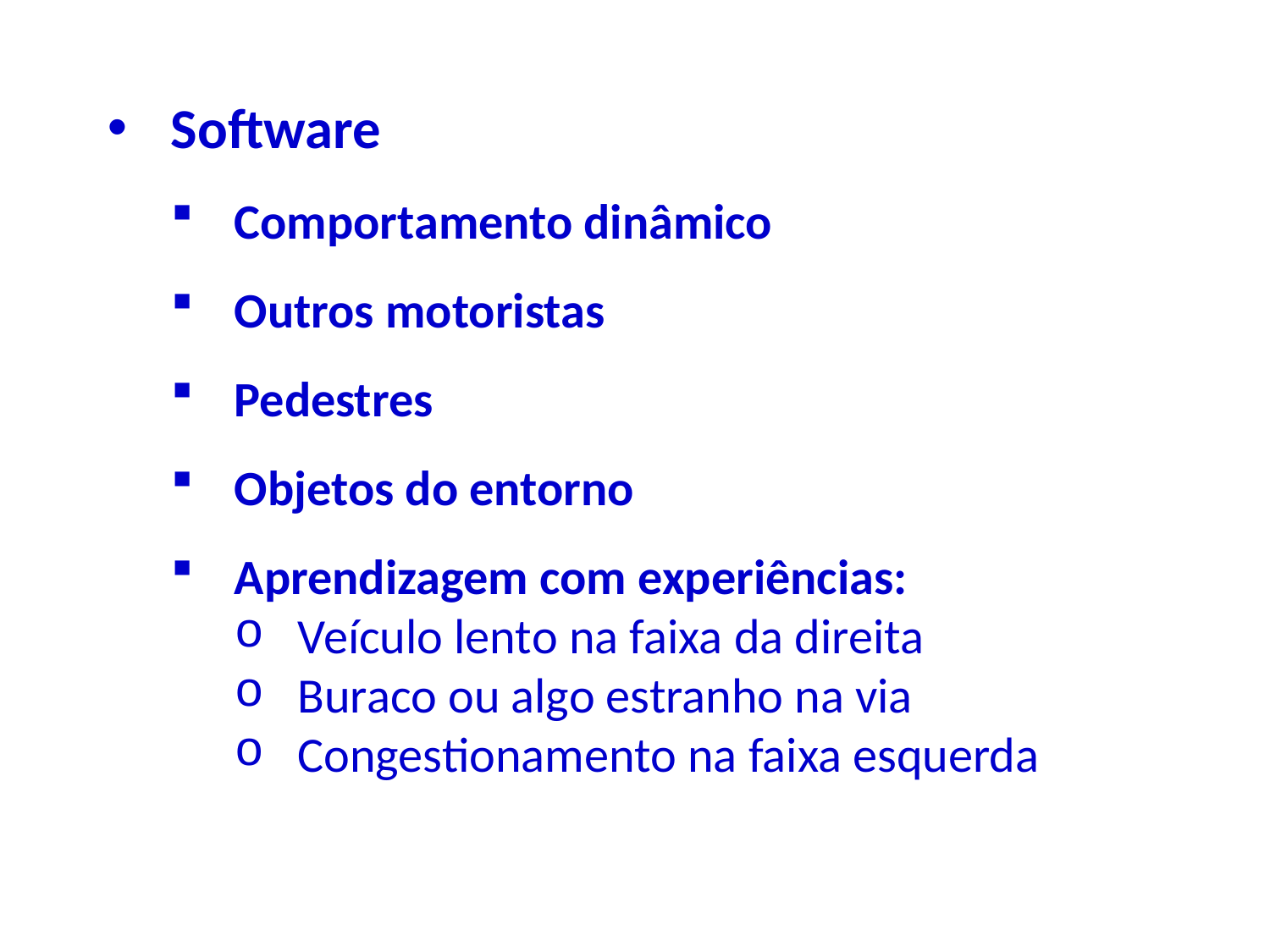

Software
Comportamento dinâmico
Outros motoristas
Pedestres
Objetos do entorno
Aprendizagem com experiências:
Veículo lento na faixa da direita
Buraco ou algo estranho na via
Congestionamento na faixa esquerda